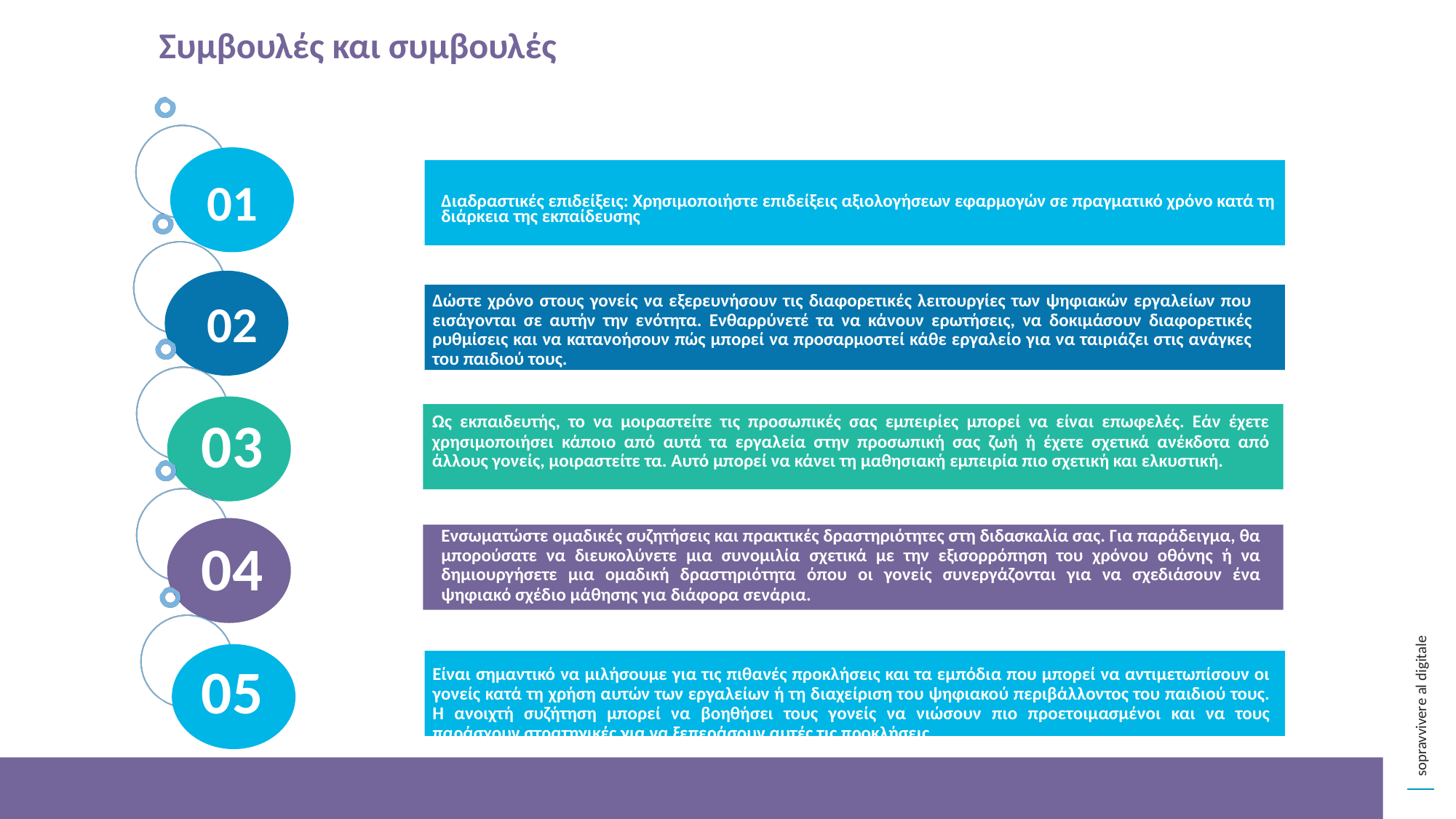

Συμβουλές και συμβουλές
01
Διαδραστικές επιδείξεις: Χρησιμοποιήστε επιδείξεις αξιολογήσεων εφαρμογών σε πραγματικό χρόνο κατά τη διάρκεια της εκπαίδευσης
Δώστε χρόνο στους γονείς να εξερευνήσουν τις διαφορετικές λειτουργίες των ψηφιακών εργαλείων που εισάγονται σε αυτήν την ενότητα. Ενθαρρύνετέ τα να κάνουν ερωτήσεις, να δοκιμάσουν διαφορετικές ρυθμίσεις και να κατανοήσουν πώς μπορεί να προσαρμοστεί κάθε εργαλείο για να ταιριάζει στις ανάγκες του παιδιού τους.
02
Ως εκπαιδευτής, το να μοιραστείτε τις προσωπικές σας εμπειρίες μπορεί να είναι επωφελές. Εάν έχετε χρησιμοποιήσει κάποιο από αυτά τα εργαλεία στην προσωπική σας ζωή ή έχετε σχετικά ανέκδοτα από άλλους γονείς, μοιραστείτε τα. Αυτό μπορεί να κάνει τη μαθησιακή εμπειρία πιο σχετική και ελκυστική.
03
Ενσωματώστε ομαδικές συζητήσεις και πρακτικές δραστηριότητες στη διδασκαλία σας. Για παράδειγμα, θα μπορούσατε να διευκολύνετε μια συνομιλία σχετικά με την εξισορρόπηση του χρόνου οθόνης ή να δημιουργήσετε μια ομαδική δραστηριότητα όπου οι γονείς συνεργάζονται για να σχεδιάσουν ένα ψηφιακό σχέδιο μάθησης για διάφορα σενάρια.
04
05
Είναι σημαντικό να μιλήσουμε για τις πιθανές προκλήσεις και τα εμπόδια που μπορεί να αντιμετωπίσουν οι γονείς κατά τη χρήση αυτών των εργαλείων ή τη διαχείριση του ψηφιακού περιβάλλοντος του παιδιού τους. Η ανοιχτή συζήτηση μπορεί να βοηθήσει τους γονείς να νιώσουν πιο προετοιμασμένοι και να τους παράσχουν στρατηγικές για να ξεπεράσουν αυτές τις προκλήσεις.